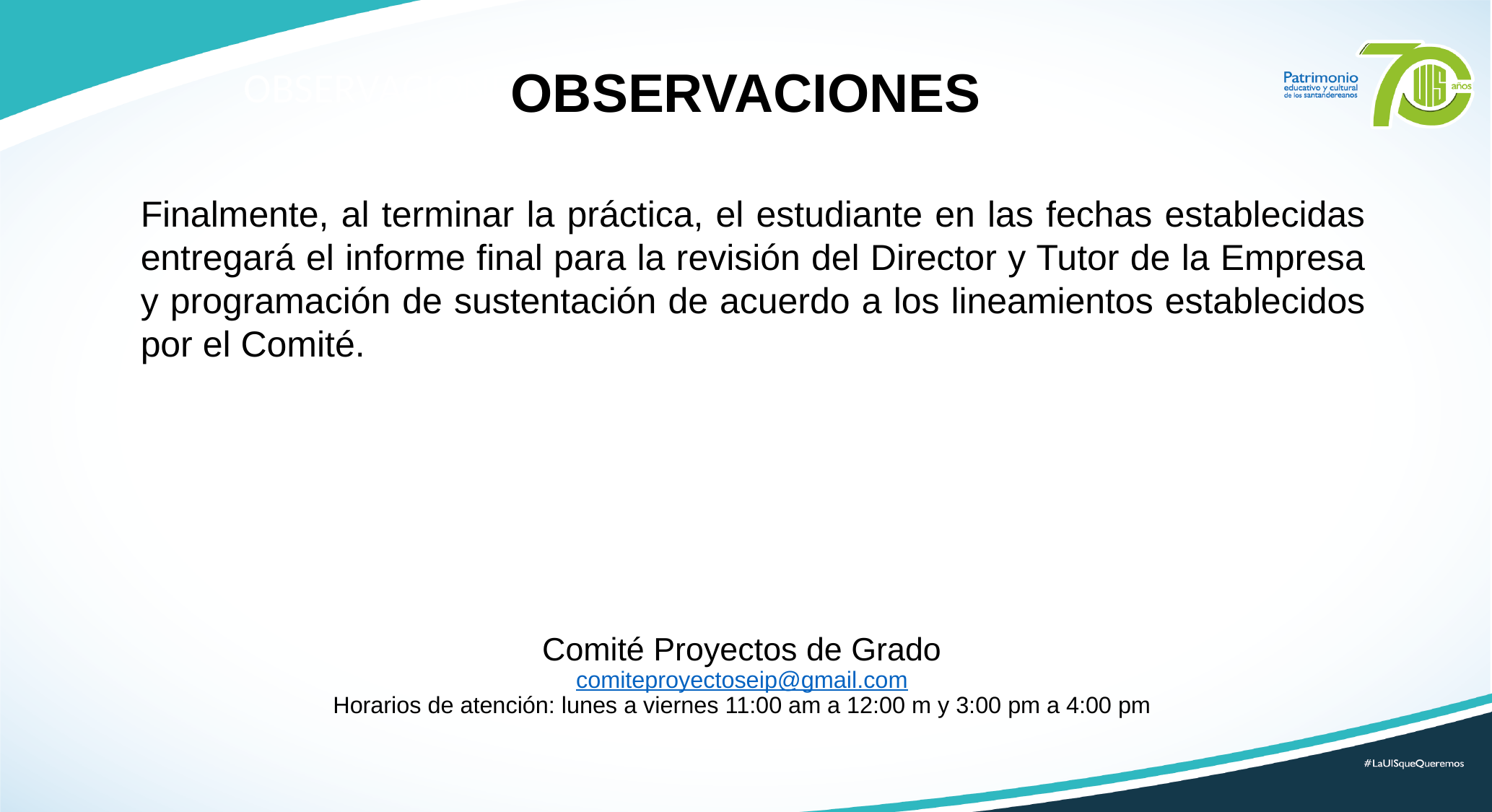

# OBSERVACIONES
OBSERVACIONES

Finalmente, al terminar la práctica, el estudiante en las fechas establecidas entregará el informe final para la revisión del Director y Tutor de la Empresa y programación de sustentación de acuerdo a los lineamientos establecidos por el Comité.
Comité Proyectos de Grado
comiteproyectoseip@gmail.com
Horarios de atención: lunes a viernes 11:00 am a 12:00 m y 3:00 pm a 4:00 pm